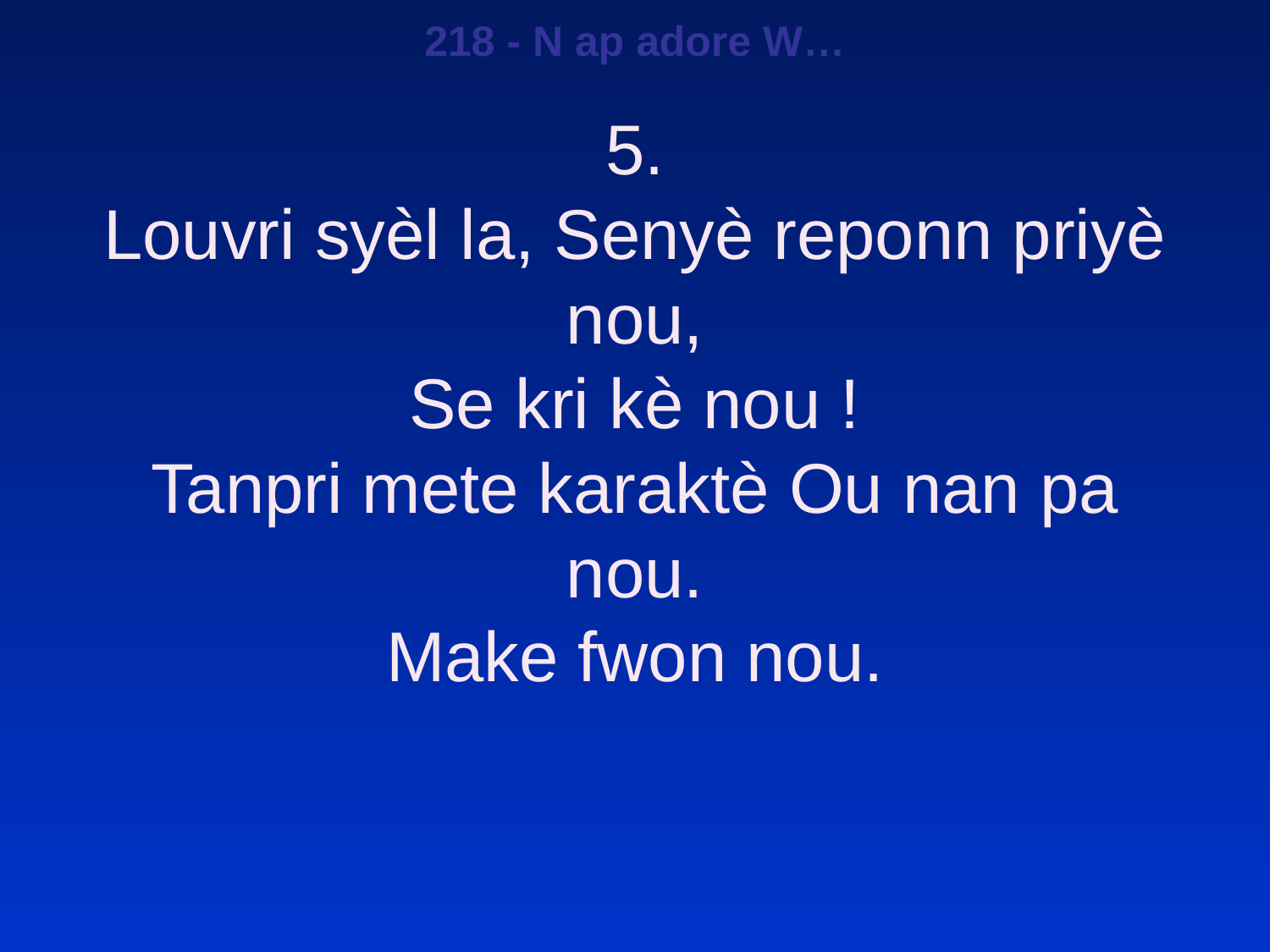

218 - N ap adore W…
5.
Louvri syèl la, Senyè reponn priyè nou,
Se kri kè nou !
Tanpri mete karaktè Ou nan pa nou.
Make fwon nou.